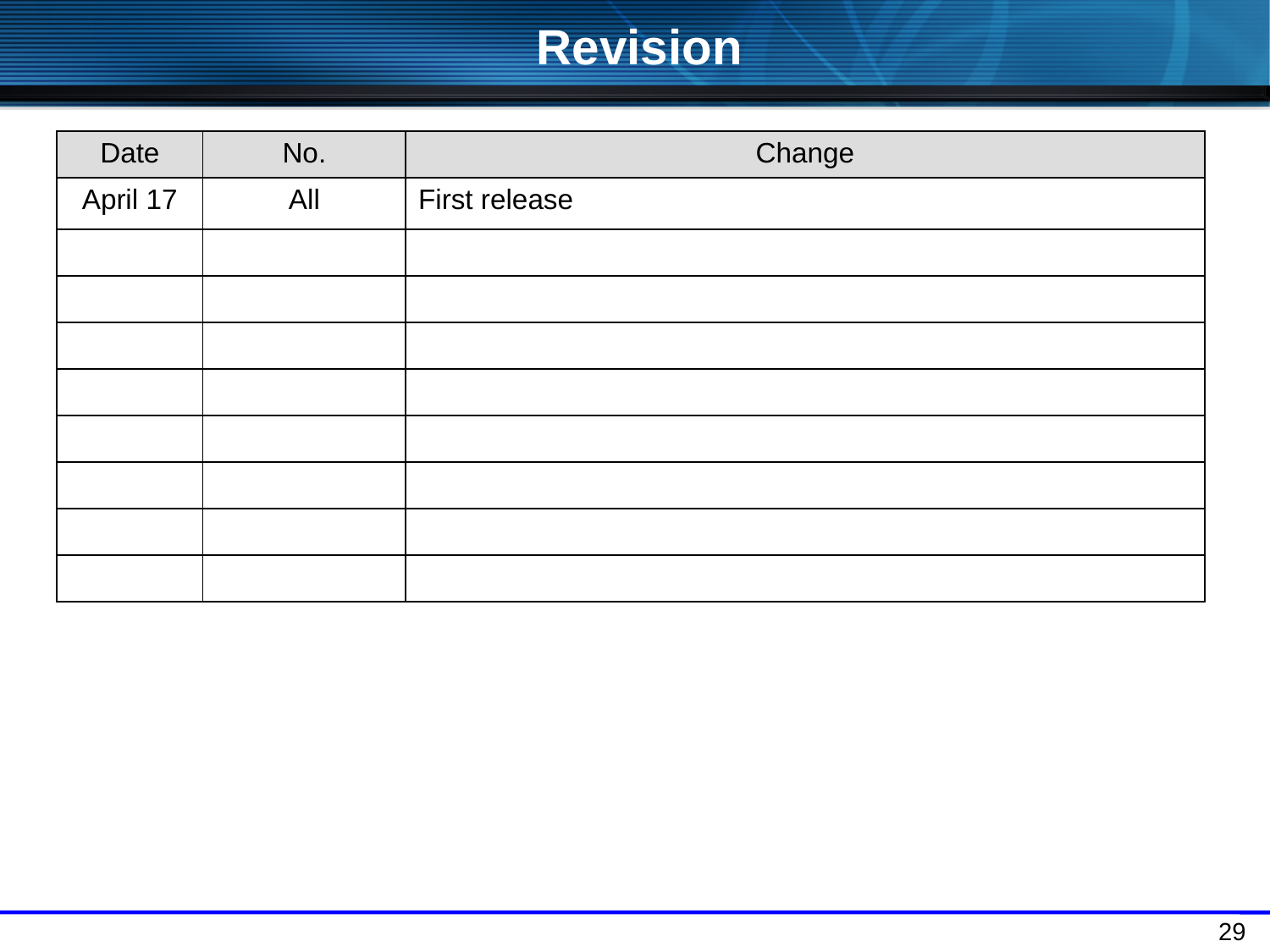

Revision
| Date | No. | Change |
| --- | --- | --- |
| April 17 | All | First release |
|  |  |  |
|  |  |  |
|  |  |  |
|  |  |  |
|  |  |  |
|  |  |  |
|  |  |  |
|  |  |  |